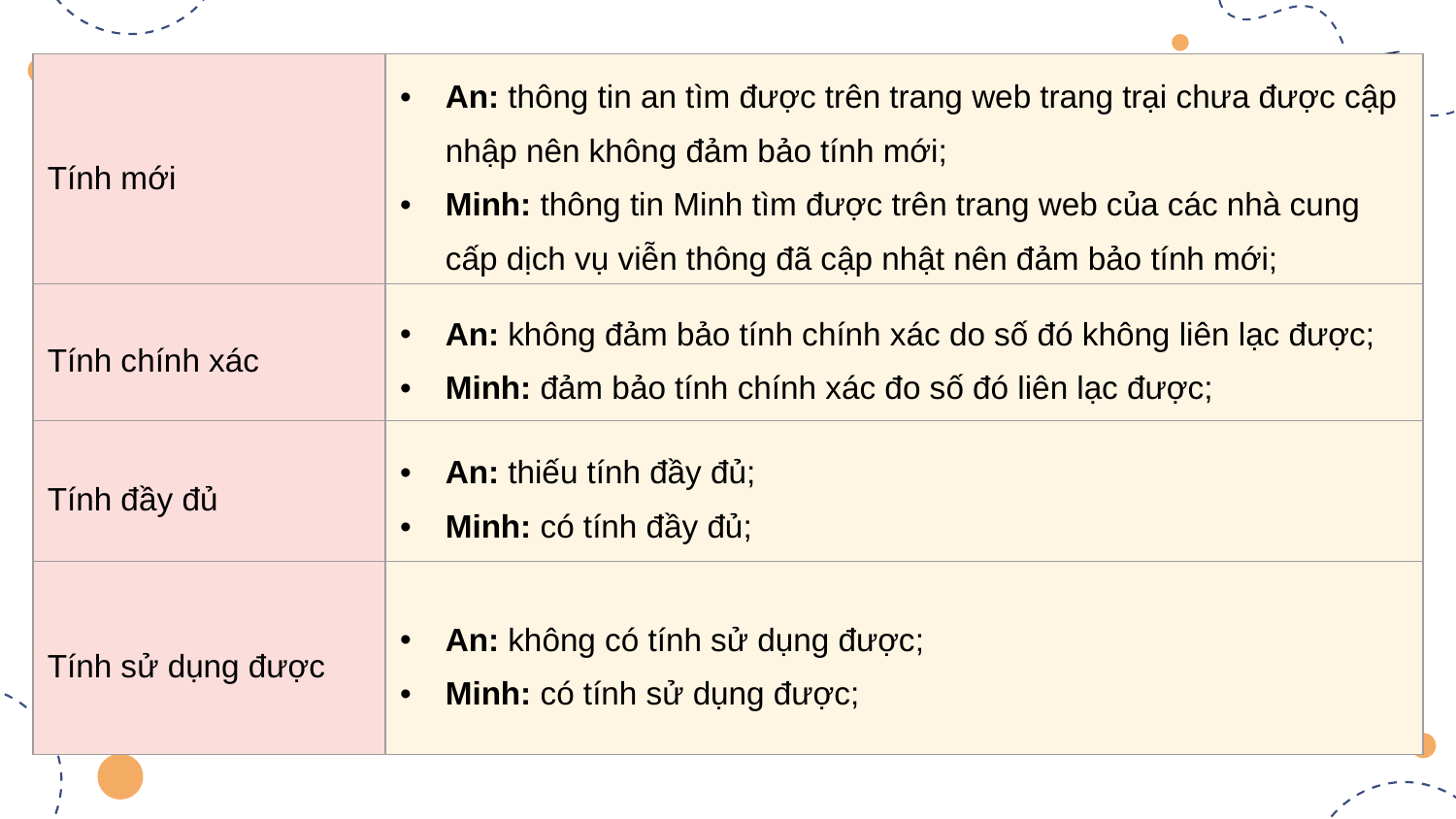

| Tính mới | An: thông tin an tìm được trên trang web trang trại chưa được cập nhập nên không đảm bảo tính mới; Minh: thông tin Minh tìm được trên trang web của các nhà cung cấp dịch vụ viễn thông đã cập nhật nên đảm bảo tính mới; |
| --- | --- |
| Tính chính xác | An: không đảm bảo tính chính xác do số đó không liên lạc được; Minh: đảm bảo tính chính xác đo số đó liên lạc được; |
| Tính đầy đủ | An: thiếu tính đầy đủ; Minh: có tính đầy đủ; |
| Tính sử dụng được | An: không có tính sử dụng được; Minh: có tính sử dụng được; |